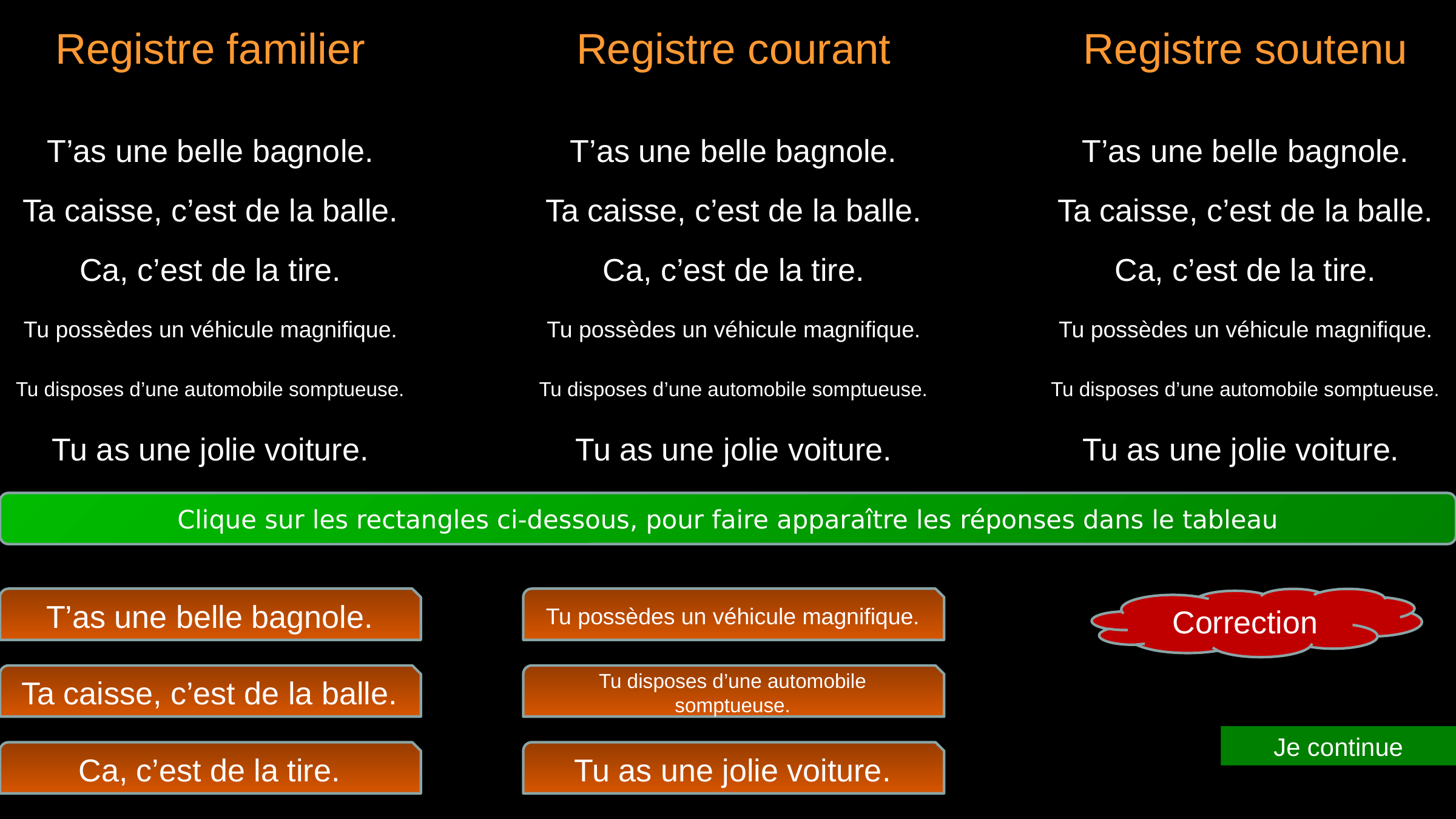

Registre familier
Registre courant
Registre soutenu
T’as une belle bagnole.
T’as une belle bagnole.
T’as une belle bagnole.
Ta caisse, c’est de la balle.
Ta caisse, c’est de la balle.
Ta caisse, c’est de la balle.
Ca, c’est de la tire.
Ca, c’est de la tire.
Ca, c’est de la tire.
Tu possèdes un véhicule magnifique.
Tu possèdes un véhicule magnifique.
Tu possèdes un véhicule magnifique.
Tu disposes d’une automobile somptueuse.
Tu disposes d’une automobile somptueuse.
Tu disposes d’une automobile somptueuse.
Tu as une jolie voiture.
Tu as une jolie voiture.
Tu as une jolie voiture.
Clique sur les rectangles ci-dessous, pour faire apparaître les réponses dans le tableau
T’as une belle bagnole.
Tu possèdes un véhicule magnifique.
Correction
Ta caisse, c’est de la balle.
Tu disposes d’une automobile somptueuse.
Je continue
Ca, c’est de la tire.
Tu as une jolie voiture.